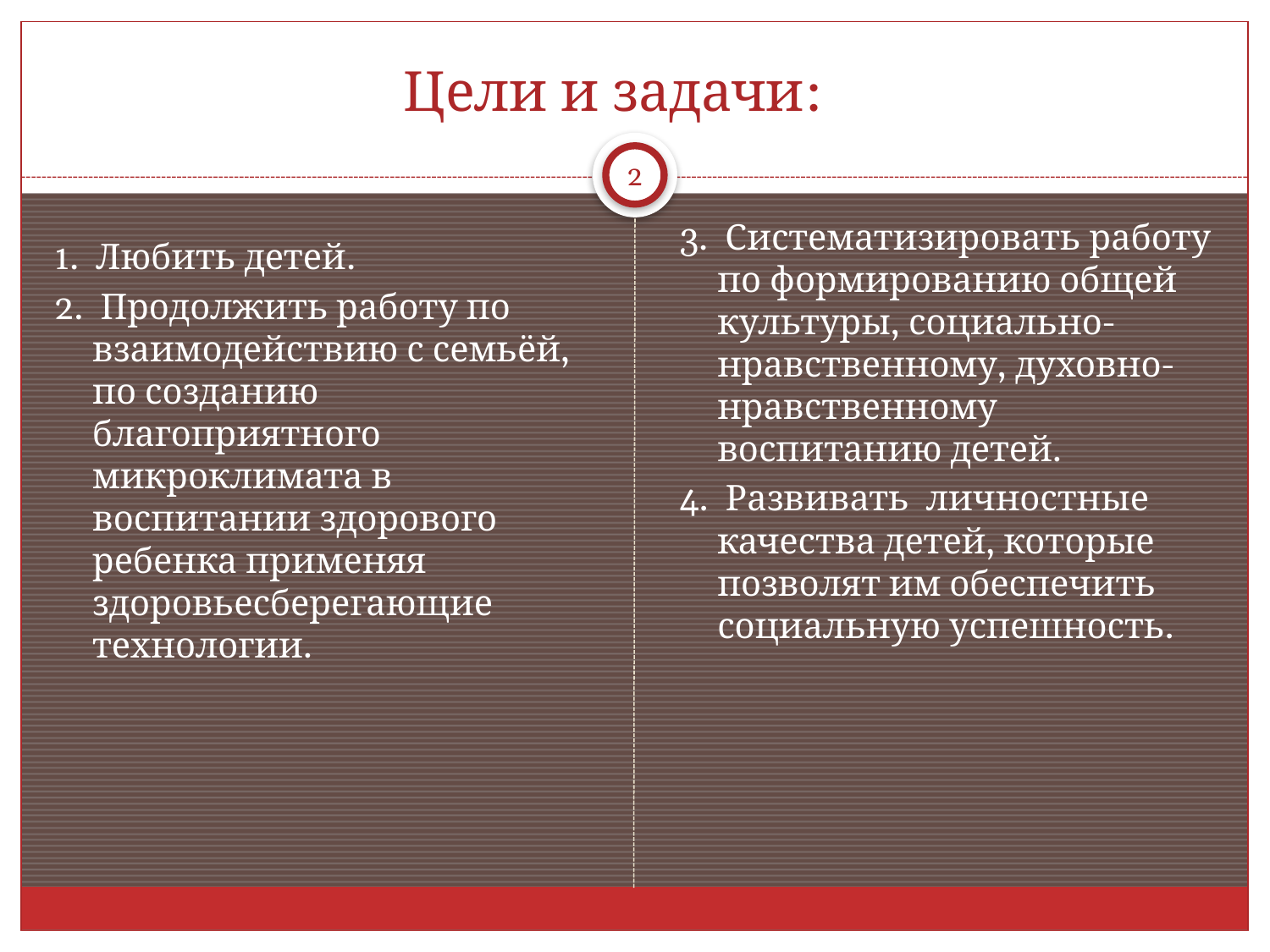

# Цели и задачи:
2
3.  Систематизировать работу по формированию общей культуры, социально-нравственному, духовно-нравственному воспитанию детей.
4.  Развивать  личностные качества детей, которые позволят им обеспечить социальную успешность.
1.  Любить детей.
2.  Продолжить работу по взаимодействию с семьёй, по созданию благоприятного микроклимата в воспитании здорового ребенка применяя здоровьесберегающие технологии.